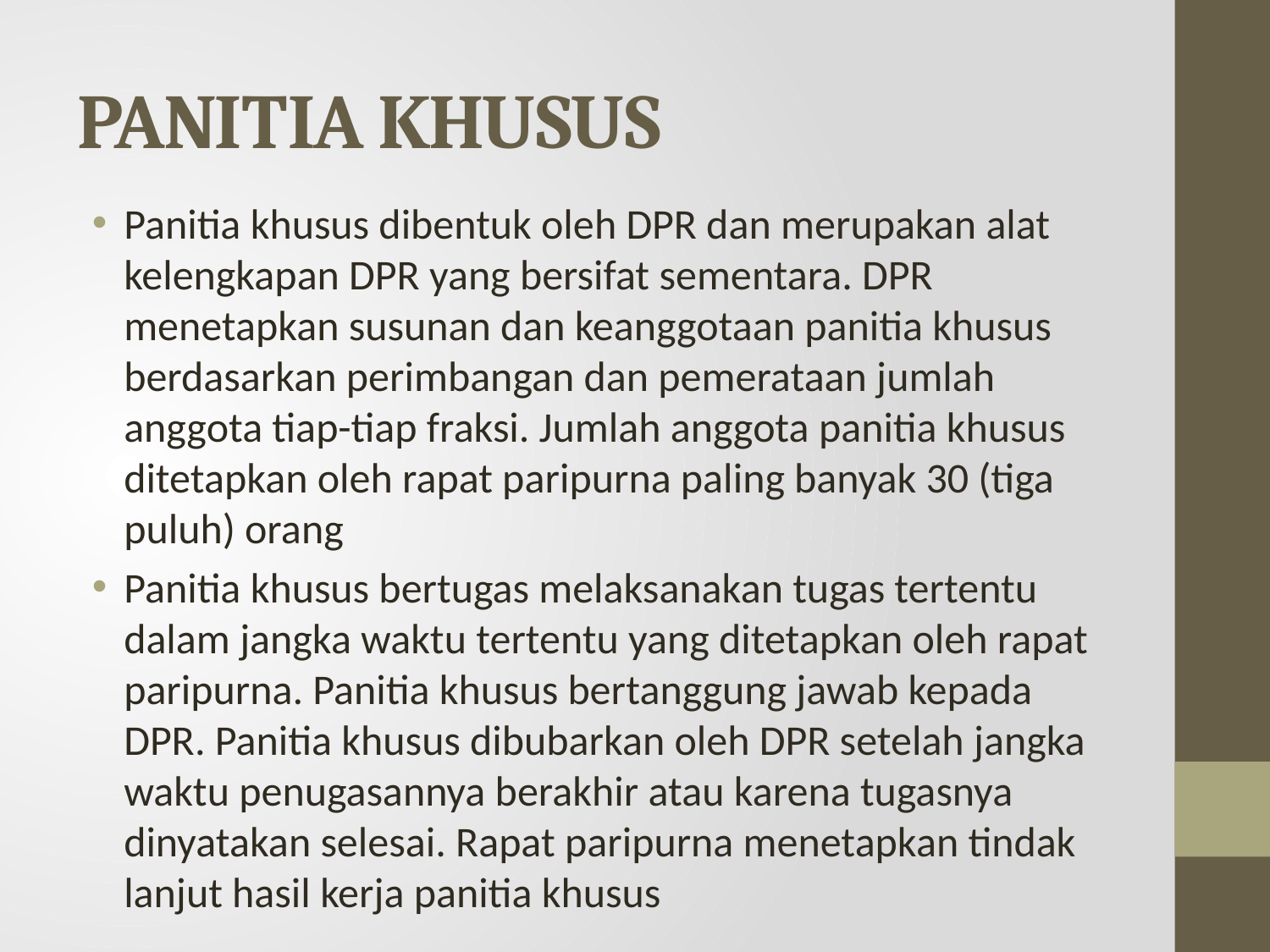

# PANITIA KHUSUS
Panitia khusus dibentuk oleh DPR dan merupakan alat kelengkapan DPR yang bersifat sementara. DPR menetapkan susunan dan keanggotaan panitia khusus berdasarkan perimbangan dan pemerataan jumlah anggota tiap-tiap fraksi. Jumlah anggota panitia khusus ditetapkan oleh rapat paripurna paling banyak 30 (tiga puluh) orang
Panitia khusus bertugas melaksanakan tugas tertentu dalam jangka waktu tertentu yang ditetapkan oleh rapat paripurna. Panitia khusus bertanggung jawab kepada DPR. Panitia khusus dibubarkan oleh DPR setelah jangka waktu penugasannya berakhir atau karena tugasnya dinyatakan selesai. Rapat paripurna menetapkan tindak lanjut hasil kerja panitia khusus